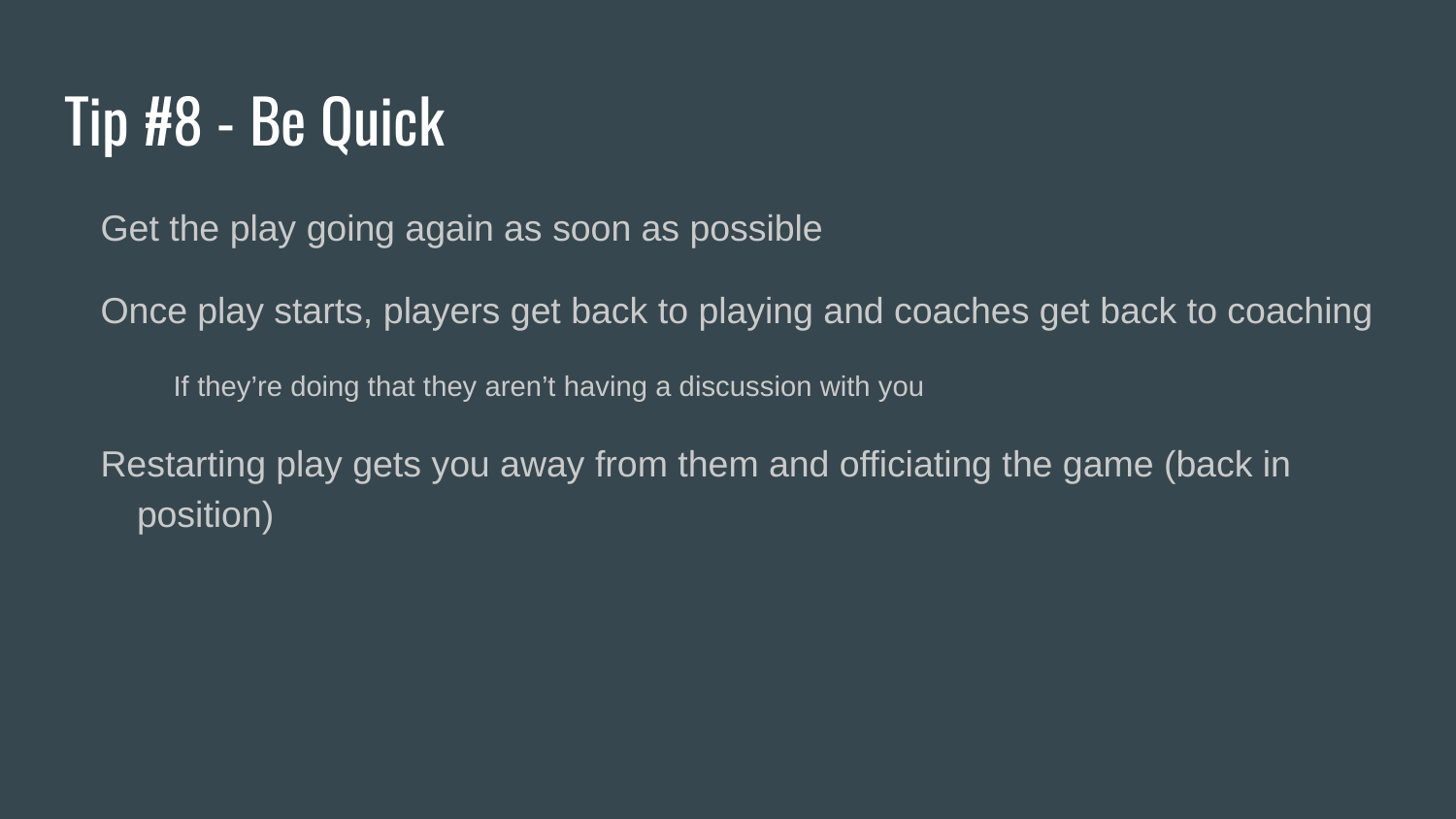

# Tip #8 - Be Quick
Get the play going again as soon as possible
Once play starts, players get back to playing and coaches get back to coaching
If they’re doing that they aren’t having a discussion with you
Restarting play gets you away from them and officiating the game (back in position)